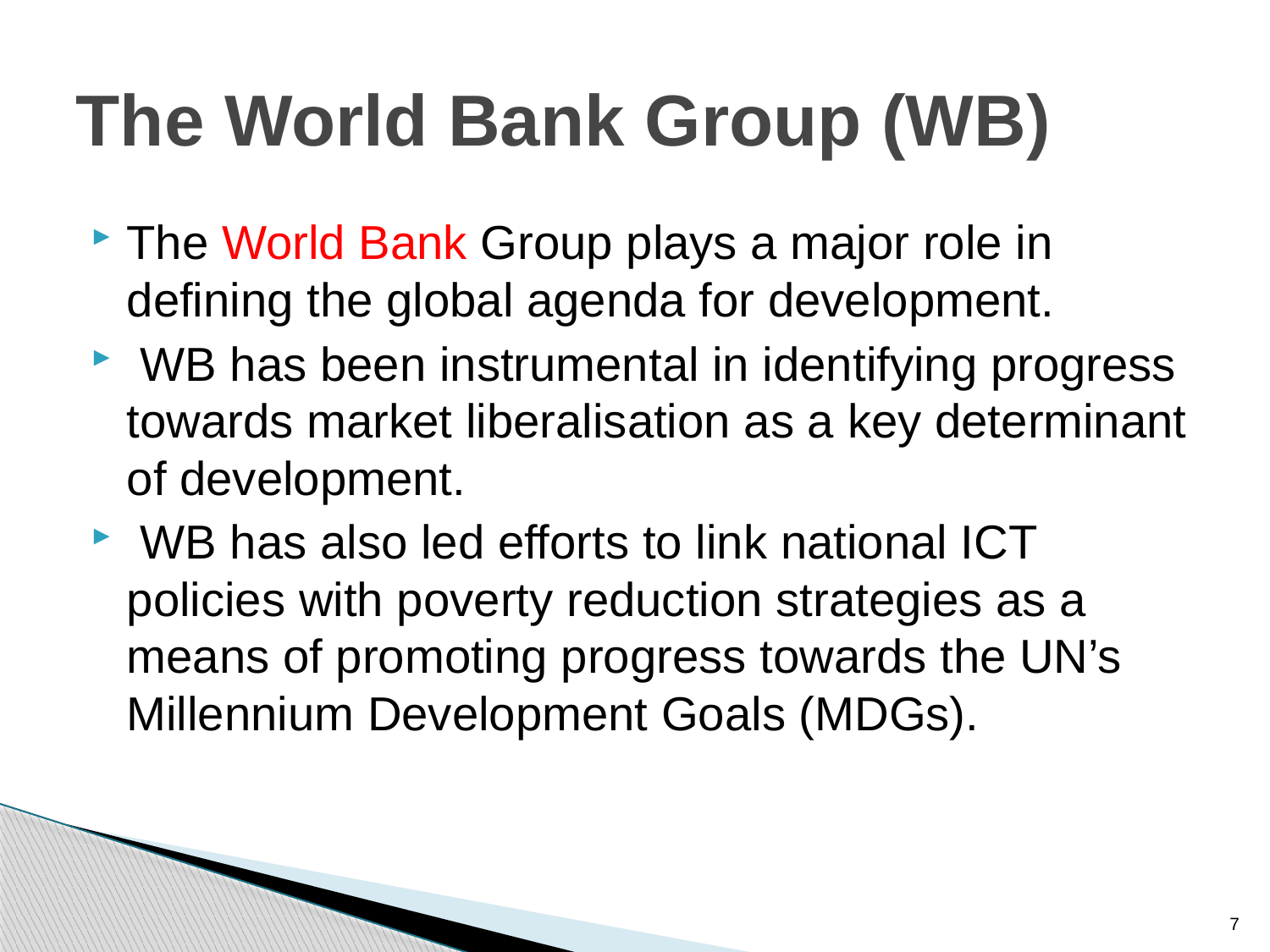

# The World Bank Group (WB)
The World Bank Group plays a major role in defining the global agenda for development.
 WB has been instrumental in identifying progress towards market liberalisation as a key determinant of development.
 WB has also led efforts to link national ICT policies with poverty reduction strategies as a means of promoting progress towards the UN’s Millennium Development Goals (MDGs).
7